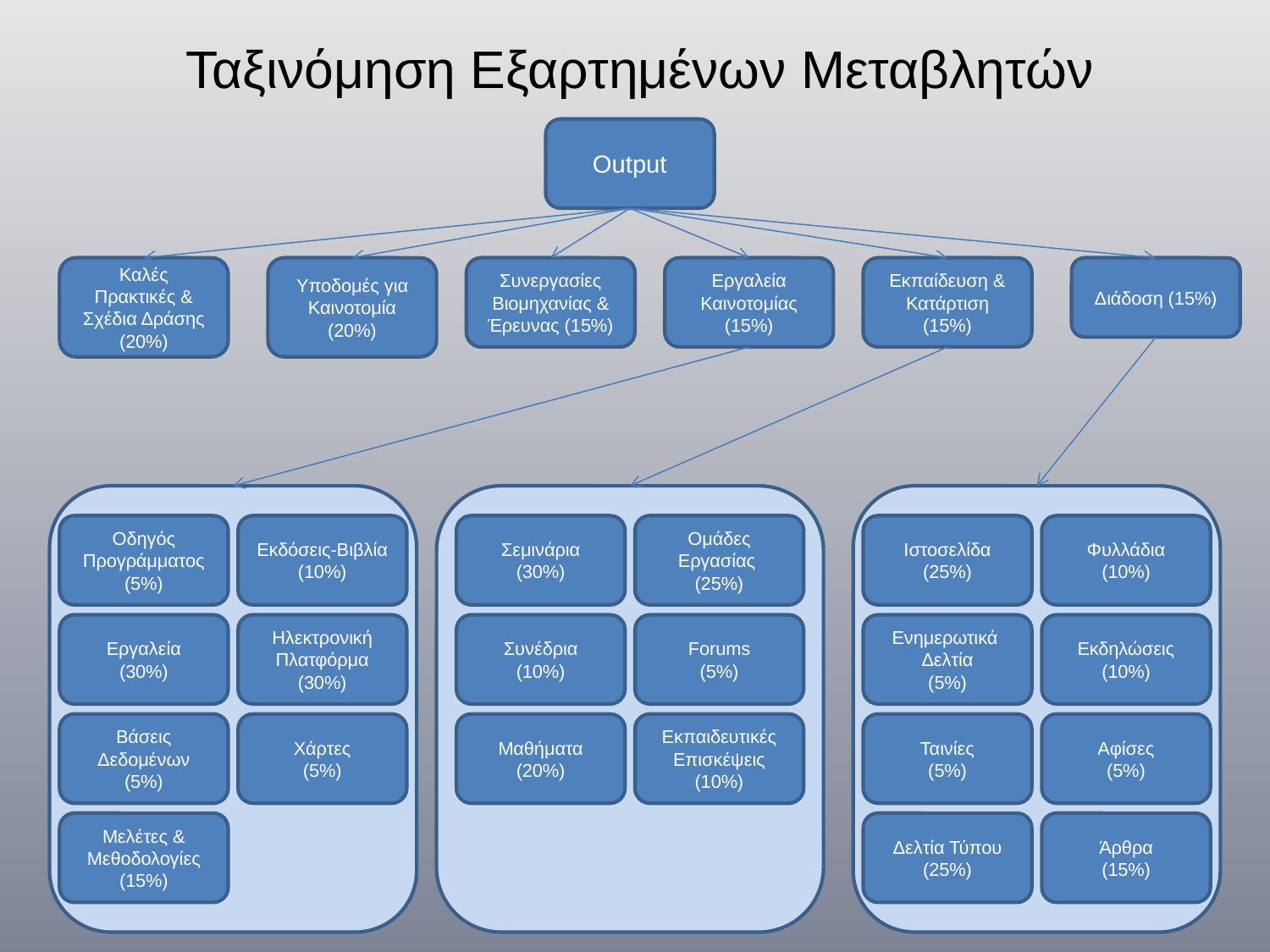

Ταξινόμηση Εξαρτημένων Μεταβλητών
Output
Καλές Πρακτικές & Σχέδια Δράσης (20%)
Υποδομές για Καινοτομία (20%)
Συνεργασίες Βιομηχανίας & Έρευνας (15%)
Εργαλεία Καινοτομίας (15%)
Εκπαίδευση & Κατάρτιση (15%)
Διάδοση (15%)

Οδηγός Προγράμματος (5%)
Εκδόσεις-Βιβλία
(10%)
Σεμινάρια
(30%)
Ομάδες Εργασίας
(25%)
Ιστοσελίδα
(25%)
Φυλλάδια
(10%)
Εργαλεία
(30%)
Ηλεκτρονική Πλατφόρμα
(30%)
Συνέδρια
(10%)
Forums
(5%)
Ενημερωτικά
Δελτία
(5%)
Εκδηλώσεις
(10%)
Βάσεις Δεδομένων
(5%)
Χάρτες
(5%)
Μαθήματα
(20%)
Εκπαιδευτικές
Επισκέψεις
(10%)
Ταινίες
(5%)
Αφίσες
(5%)
Μελέτες & Μεθοδολογίες
(15%)
Δελτία Τύπου
(25%)
Άρθρα
(15%)